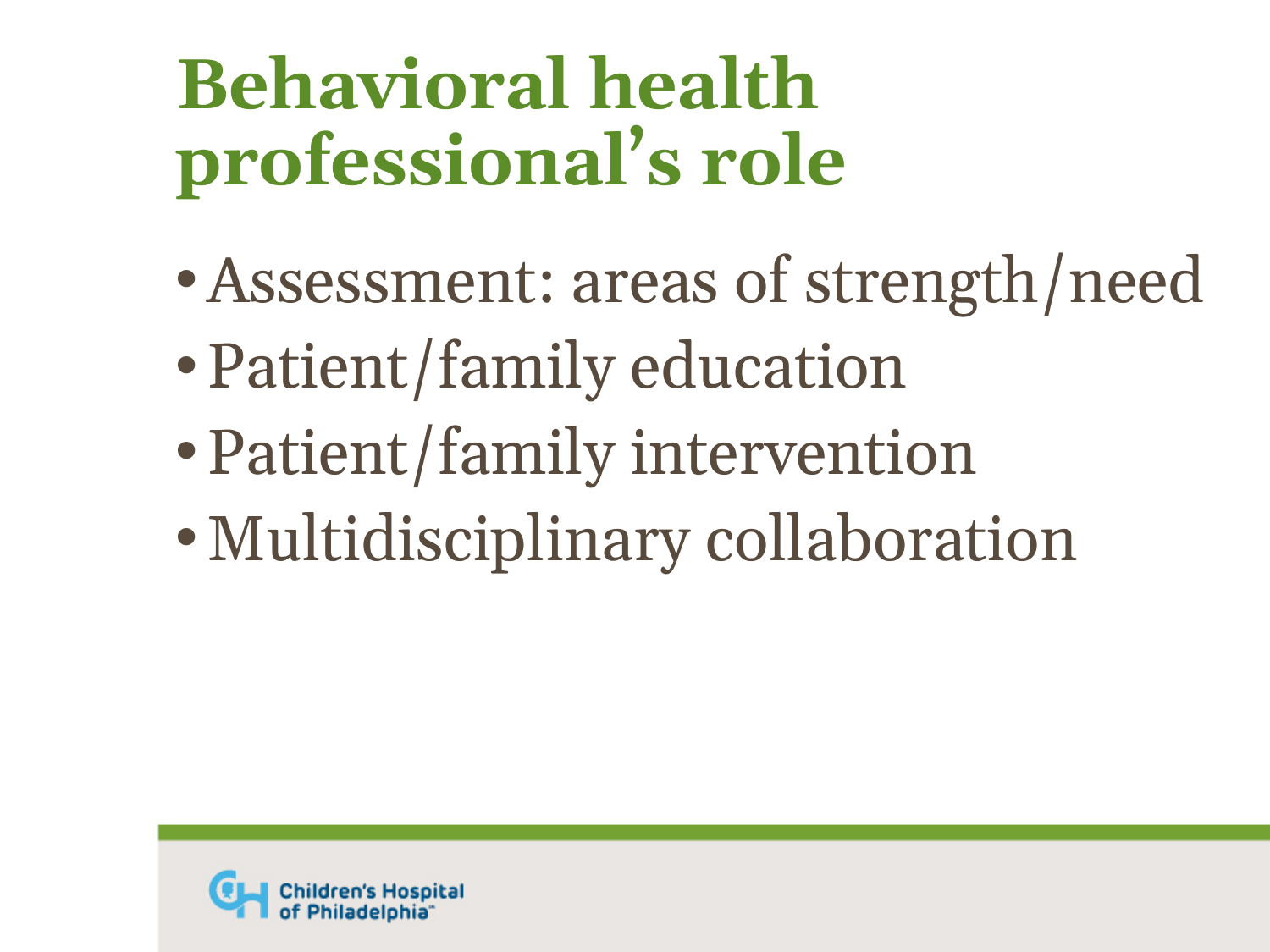

# Behavioral health professional’s role
Assessment: areas of strength/need
Patient/family education
Patient/family intervention
Multidisciplinary collaboration